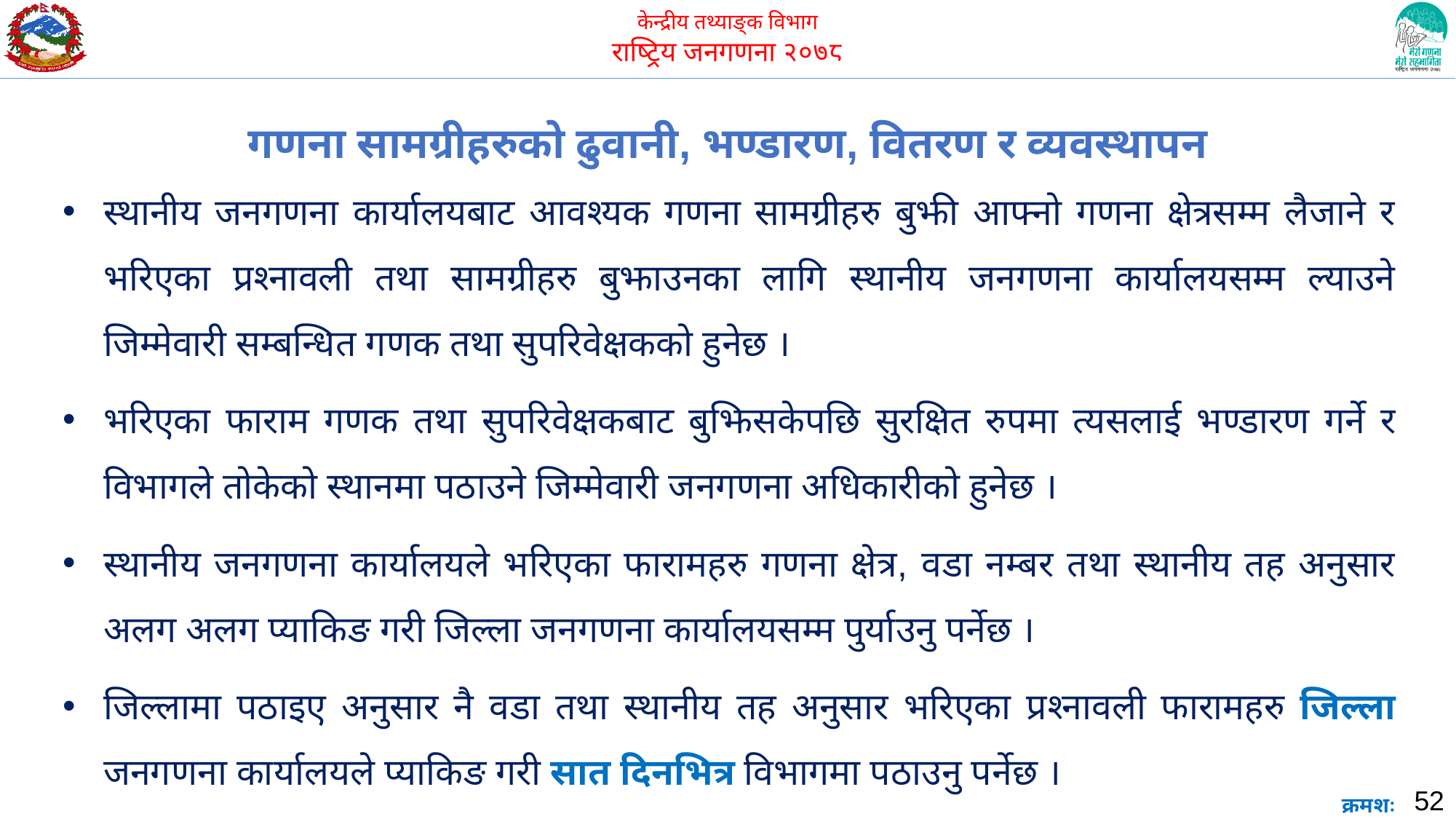

गणना सामग्रीहरुको ढुवानी, भण्डारण, वितरण र व्यवस्थापन
स्थानीय जनगणना कार्यालयबाट आवश्यक गणना सामग्रीहरु बुझी आफ्नो गणना क्षेत्रसम्म लैजाने र भरिएका प्रश्नावली तथा सामग्रीहरु बुझाउनका लागि स्थानीय जनगणना कार्यालयसम्म ल्याउने जिम्मेवारी सम्बन्धित गणक तथा सुपरिवेक्षकको हुनेछ ।
भरिएका फाराम गणक तथा सुपरिवेक्षकबाट बुझिसकेपछि सुरक्षित रुपमा त्यसलाई भण्डारण गर्ने र विभागले तोकेको स्थानमा पठाउने जिम्मेवारी जनगणना अधिकारीको हुनेछ ।
स्थानीय जनगणना कार्यालयले भरिएका फारामहरु गणना क्षेत्र, वडा नम्बर तथा स्थानीय तह अनुसार अलग अलग प्याकिङ गरी जिल्ला जनगणना कार्यालयसम्म पुर्याउनु पर्नेछ ।
जिल्लामा पठाइए अनुसार नै वडा तथा स्थानीय तह अनुसार भरिएका प्रश्नावली फारामहरु जिल्ला जनगणना कार्यालयले प्याकिङ गरी सात दिनभित्र विभागमा पठाउनु पर्नेछ ।
52
क्रमशः